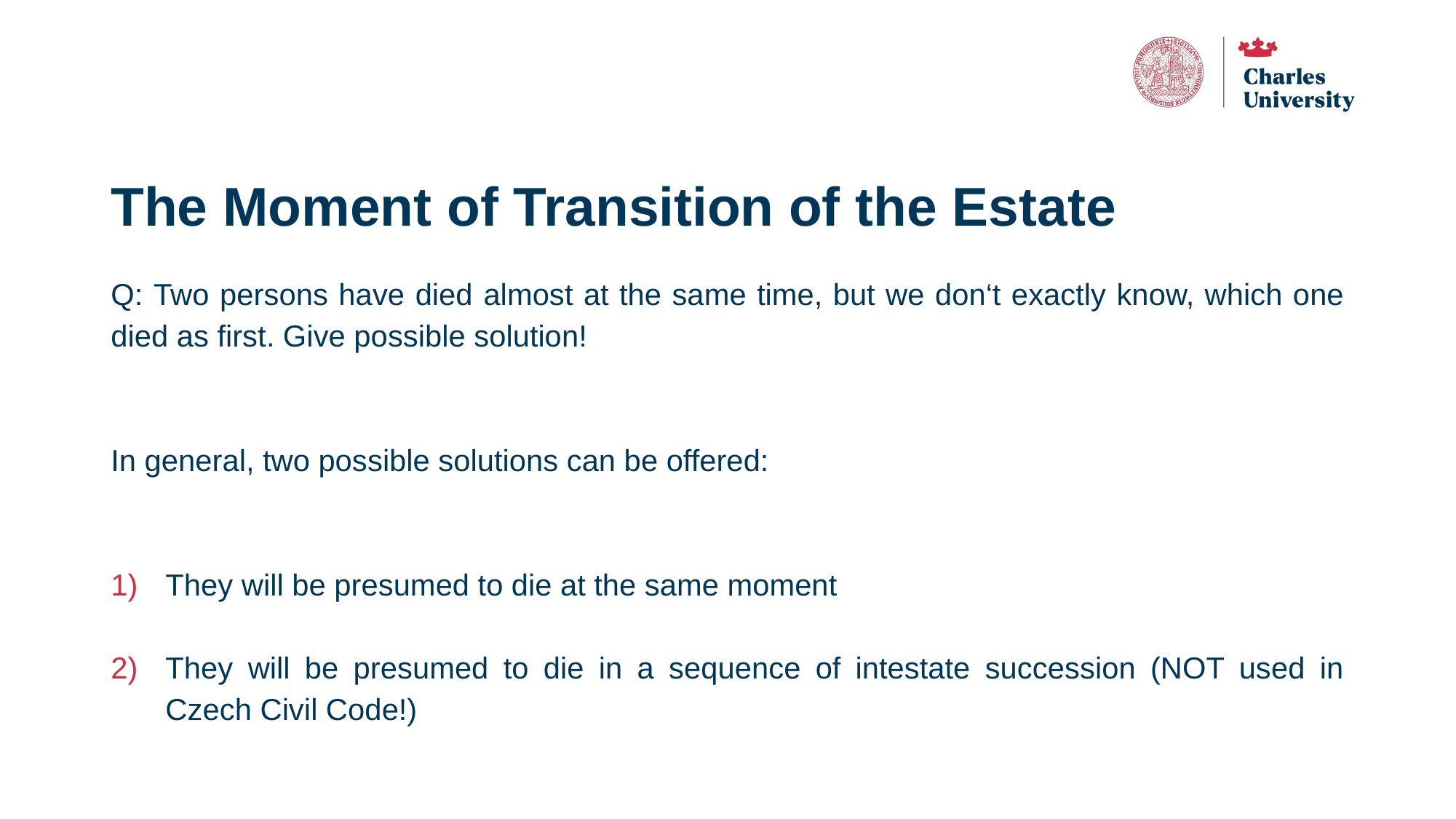

# The Moment of Transition of the Estate
Q: Two persons have died almost at the same time, but we don‘t exactly know, which one died as first. Give possible solution!

In general, two possible solutions can be offered:

They will be presumed to die at the same moment

They will be presumed to die in a sequence of intestate succession (NOT used in Czech Civil Code!)